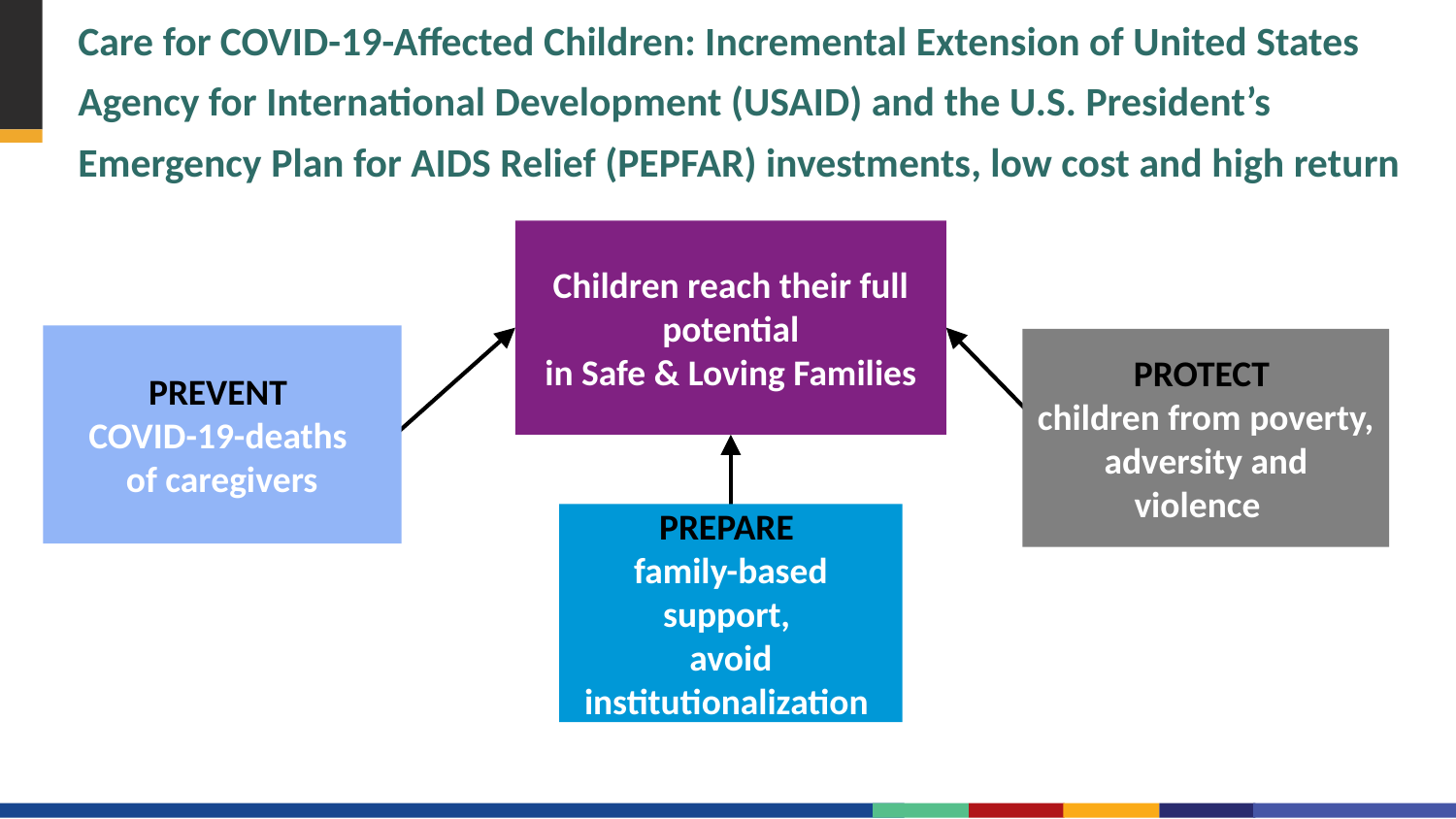

# Care for COVID-19-Affected Children: Incremental Extension of United States Agency for International Development (USAID) and the U.S. President’s Emergency Plan for AIDS Relief (PEPFAR) investments, low cost and high return
Children reach their full potential
in Safe & Loving Families
PREVENT
COVID-19-deaths
of caregivers
PROTECT
children from poverty, adversity and violence
PREPARE
family-based support,
avoid institutionalization